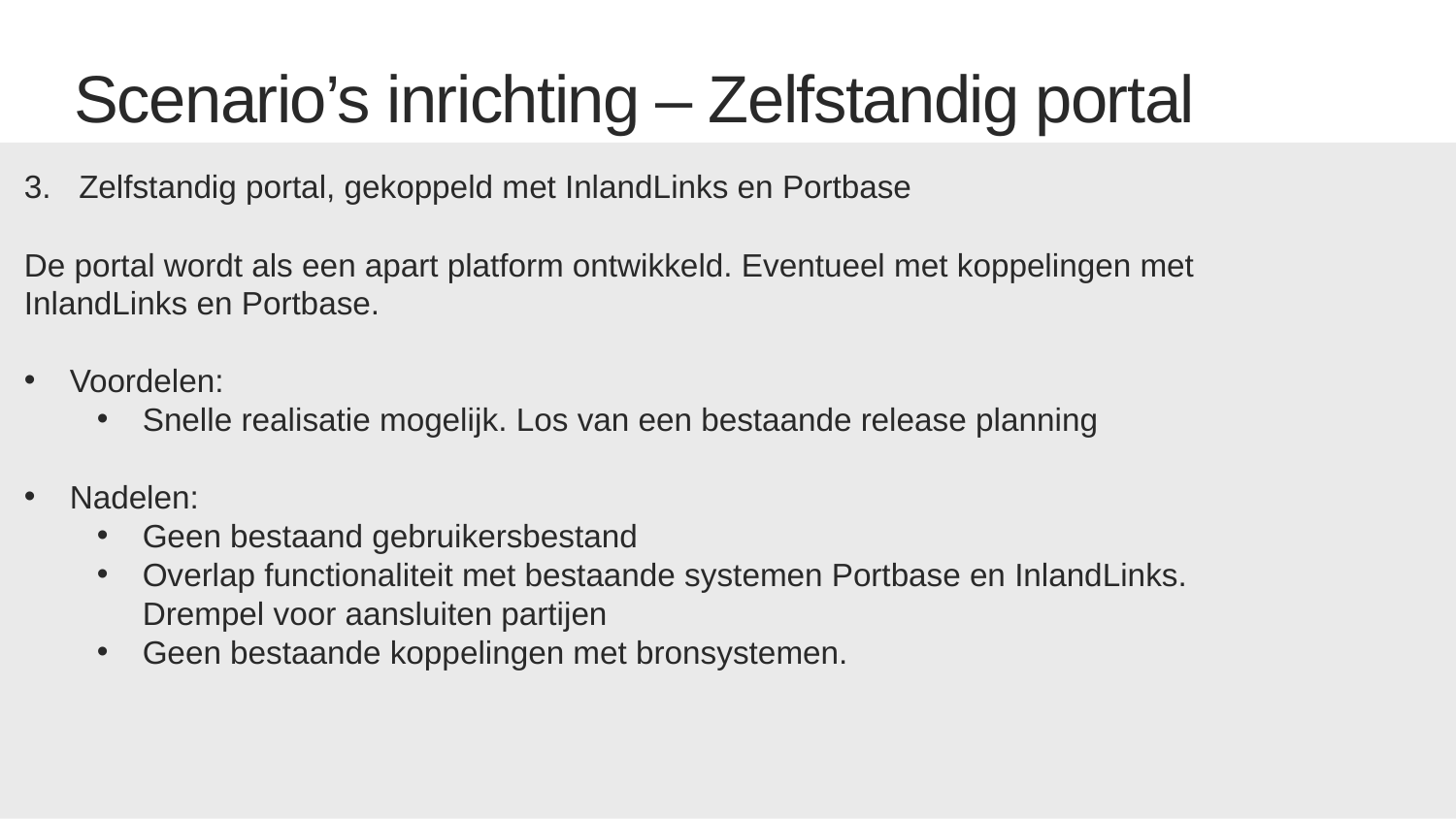

Scenario’s inrichting – Zelfstandig portal

Zelfstandig portal, gekoppeld met InlandLinks en Portbase

De portal wordt als een apart platform ontwikkeld. Eventueel met koppelingen met InlandLinks en Portbase.

Voordelen:
Snelle realisatie mogelijk. Los van een bestaande release planning

Nadelen:
Geen bestaand gebruikersbestand
Overlap functionaliteit met bestaande systemen Portbase en InlandLinks. Drempel voor aansluiten partijen
Geen bestaande koppelingen met bronsystemen.

53